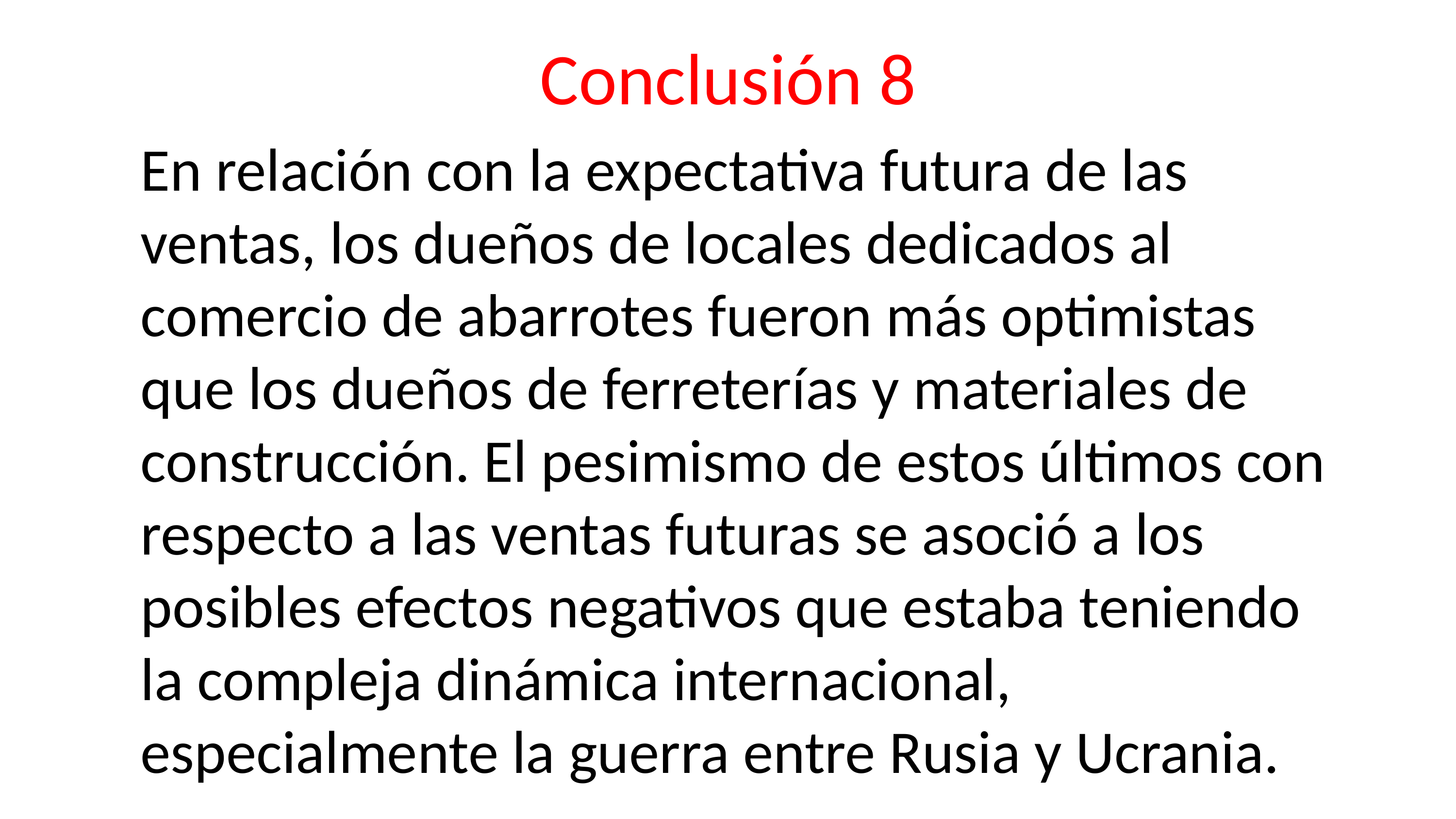

# Conclusión 8
En relación con la expectativa futura de las ventas, los dueños de locales dedicados al comercio de abarrotes fueron más optimistas que los dueños de ferreterías y materiales de construcción. El pesimismo de estos últimos con respecto a las ventas futuras se asoció a los posibles efectos negativos que estaba teniendo la compleja dinámica internacional, especialmente la guerra entre Rusia y Ucrania.